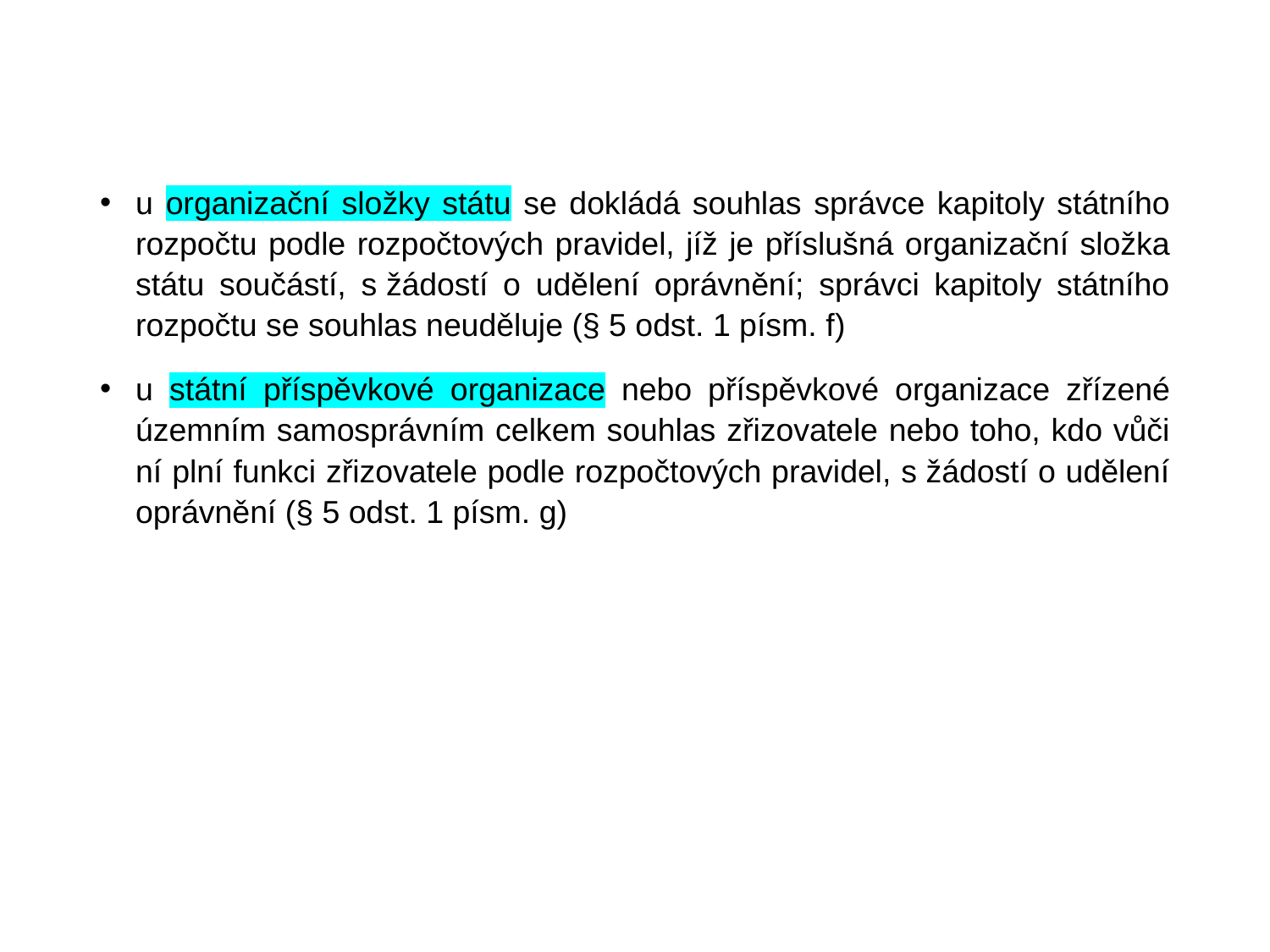

u organizační složky státu se dokládá souhlas správce kapitoly státního rozpočtu podle rozpočtových pravidel, jíž je příslušná organizační složka státu součástí, s žádostí o udělení oprávnění; správci kapitoly státního rozpočtu se souhlas neuděluje (§ 5 odst. 1 písm. f)
u státní příspěvkové organizace nebo příspěvkové organizace zřízené územním samosprávním celkem souhlas zřizovatele nebo toho, kdo vůči ní plní funkci zřizovatele podle rozpočtových pravidel, s žádostí o udělení oprávnění (§ 5 odst. 1 písm. g)